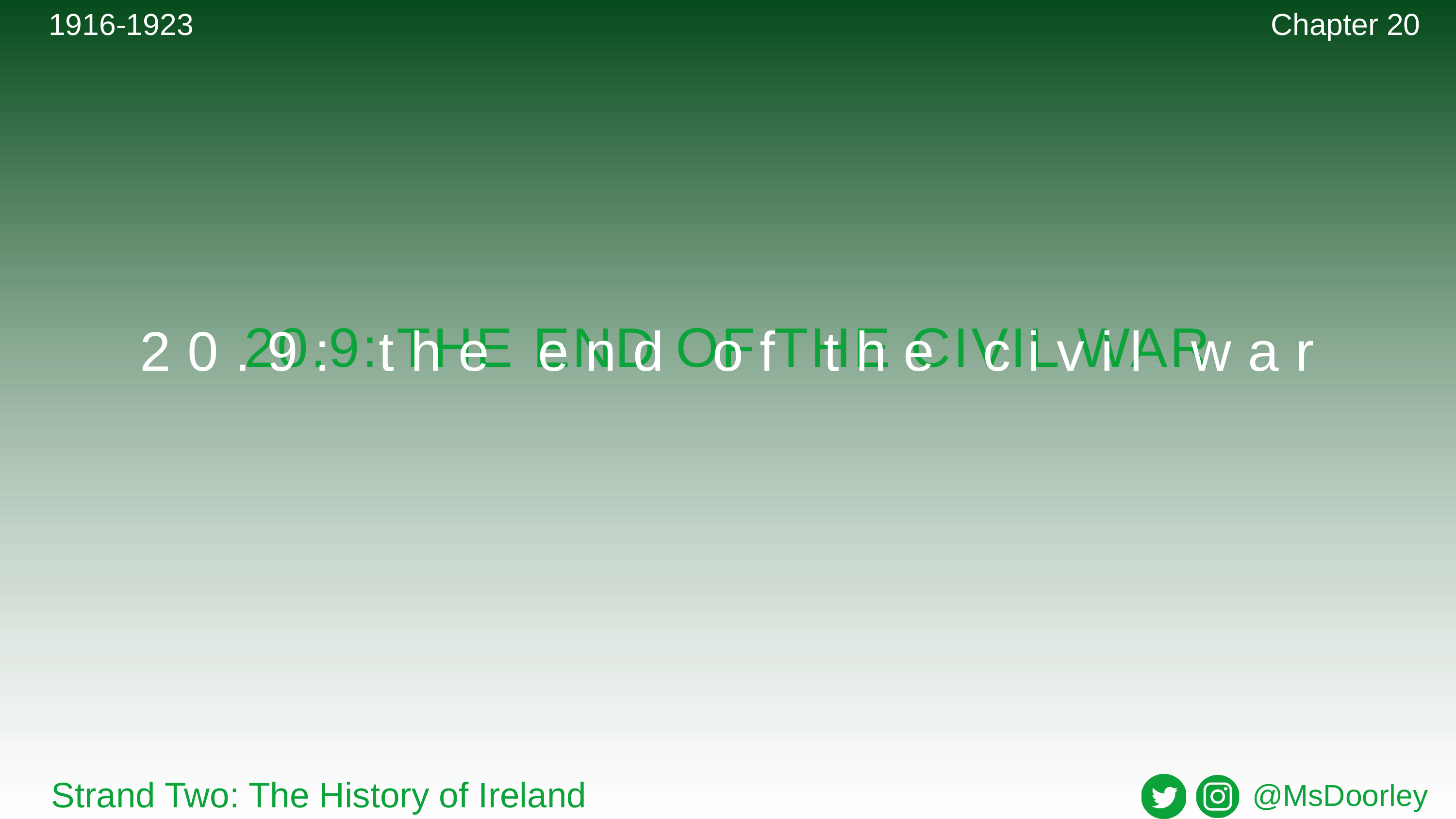

1916-1923
Chapter 20
20.9: THE END OF THE CIVIL WAR
20.9: the end of the civil war
Strand Two: The History of Ireland

@MsDoorley